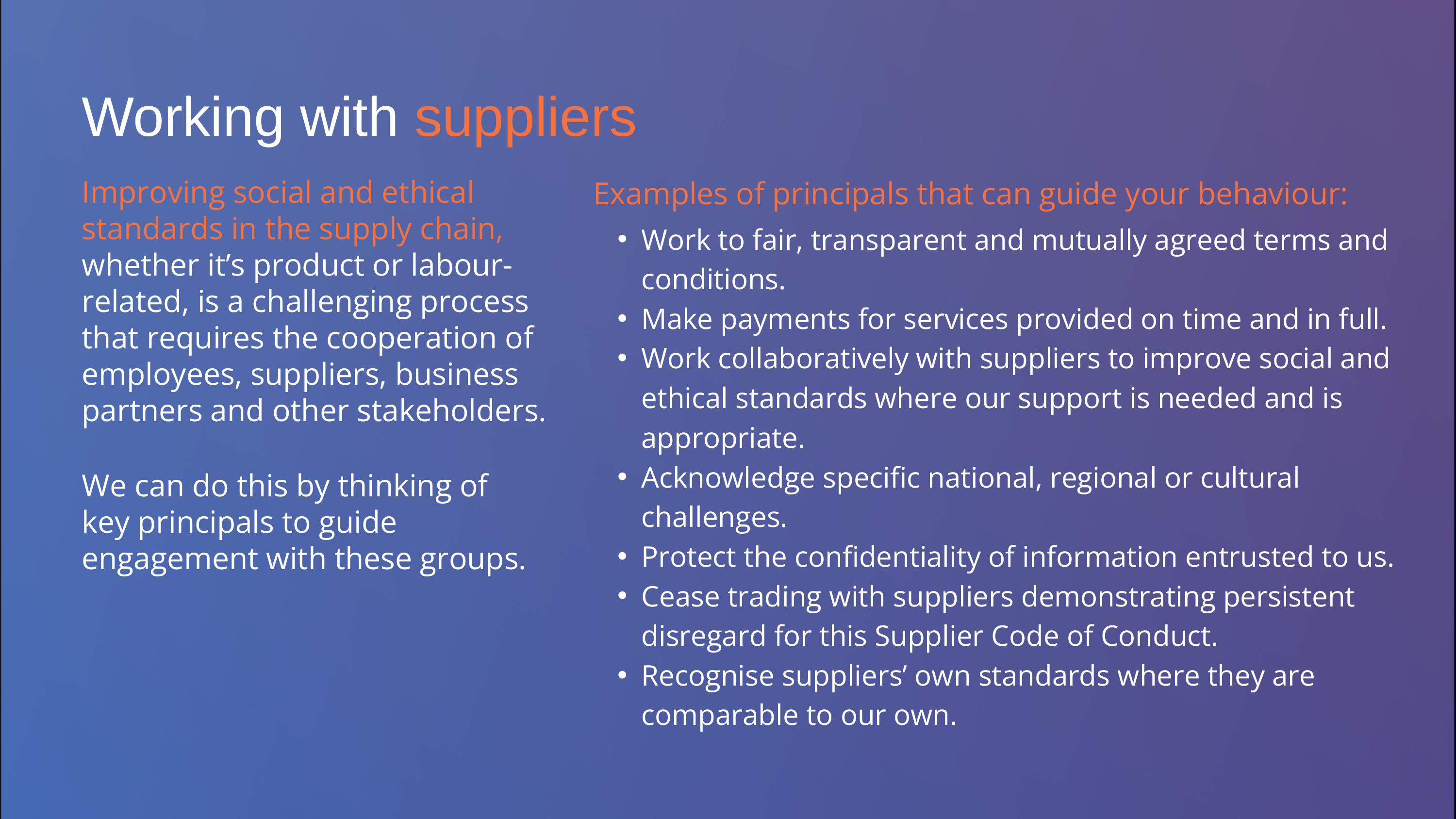

Working with suppliers
Examples of principals that can guide your behaviour:
Improving social and ethical standards in the supply chain, whether it’s product or labour-related, is a challenging process that requires the cooperation of employees, suppliers, business partners and other stakeholders.
Work to fair, transparent and mutually agreed terms and conditions.
Make payments for services provided on time and in full.
Work collaboratively with suppliers to improve social and ethical standards where our support is needed and is appropriate.
Acknowledge specific national, regional or cultural challenges.
Protect the confidentiality of information entrusted to us.
Cease trading with suppliers demonstrating persistent disregard for this Supplier Code of Conduct.
Recognise suppliers’ own standards where they are comparable to our own.
We can do this by thinking of key principals to guide  engagement with these groups.